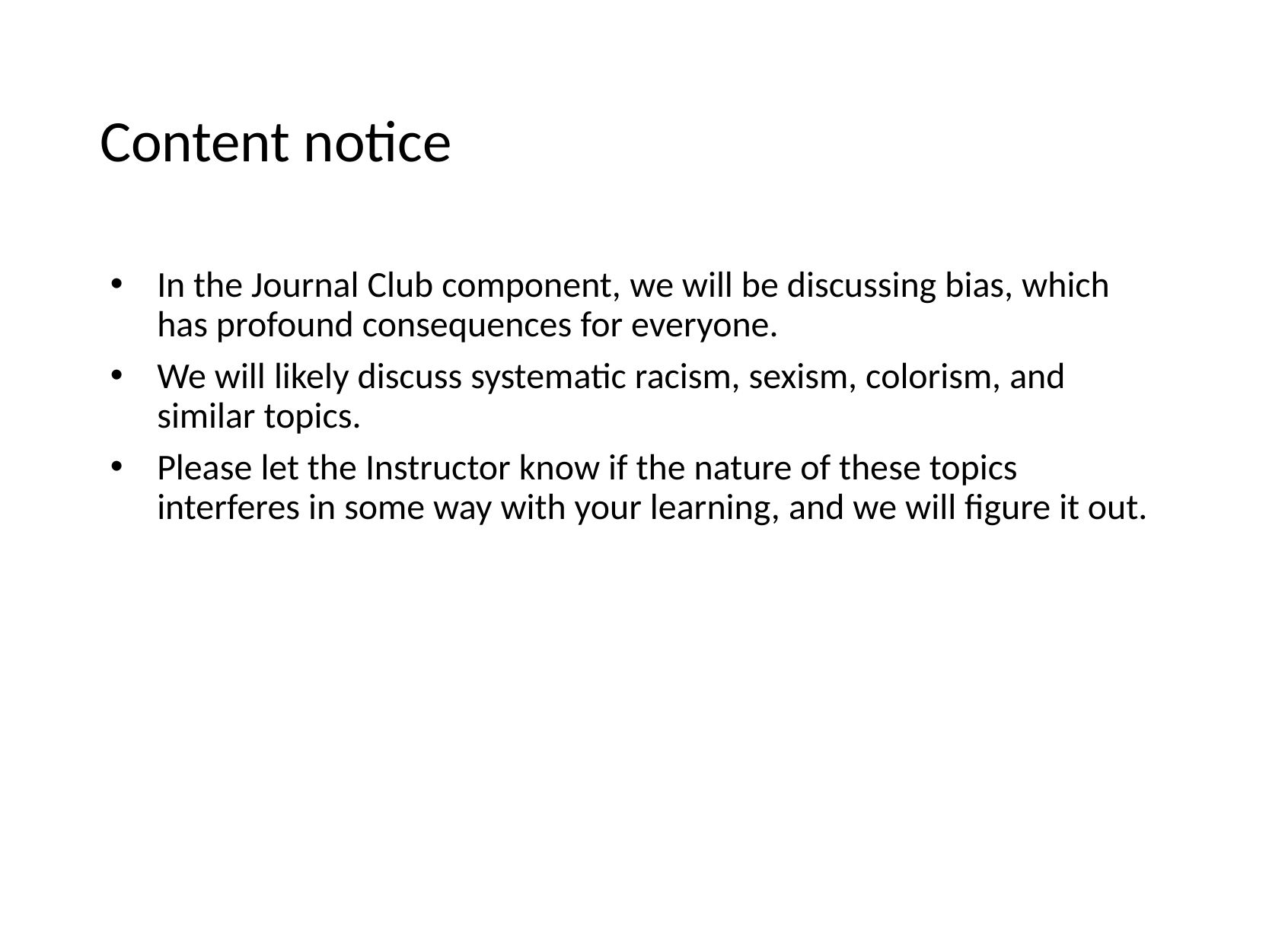

# Content notice
In the Journal Club component, we will be discussing bias, which has profound consequences for everyone.
We will likely discuss systematic racism, sexism, colorism, and similar topics.
Please let the Instructor know if the nature of these topics interferes in some way with your learning, and we will figure it out.